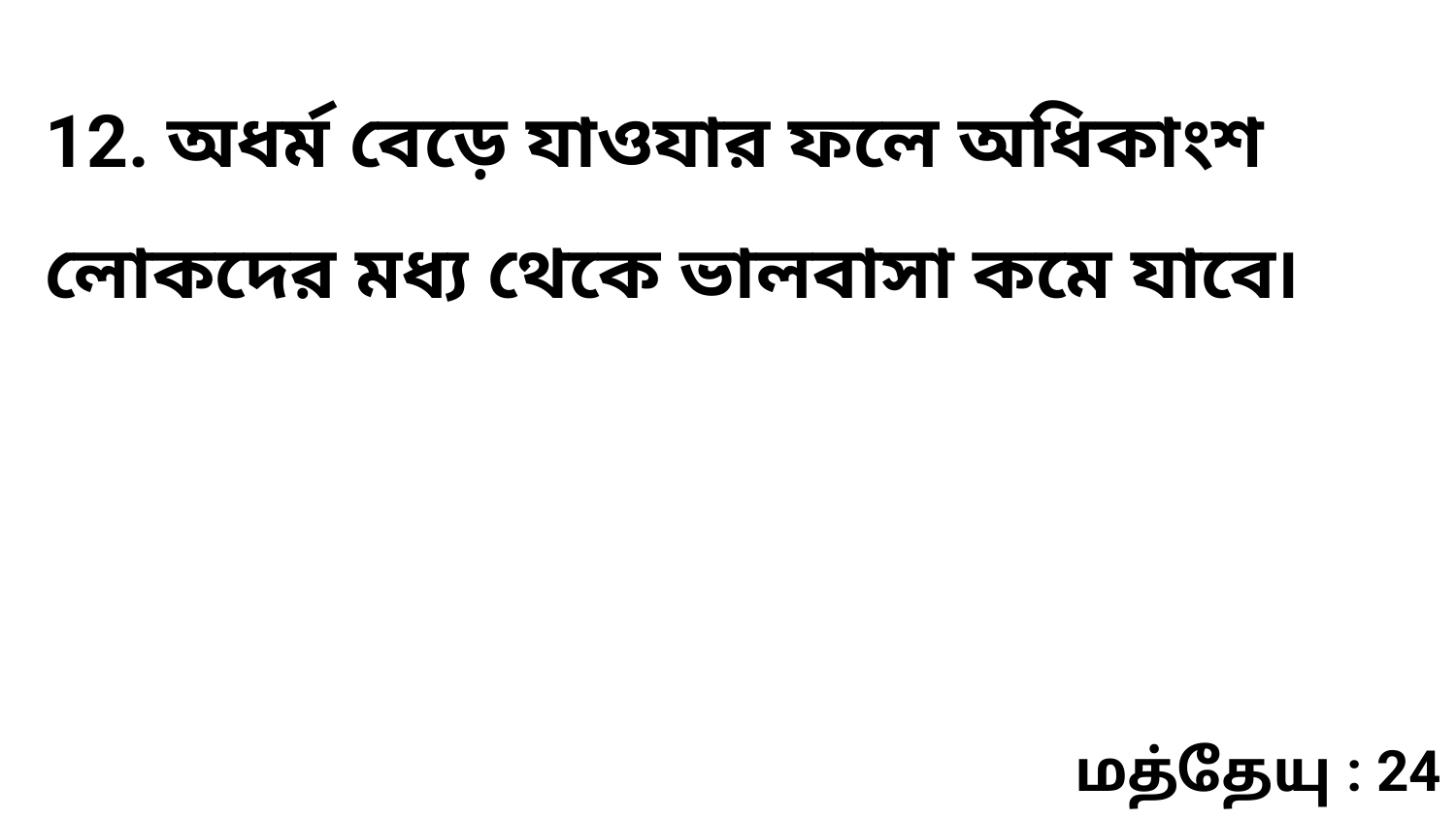

12. অধর্ম বেড়ে যাওযার ফলে অধিকাংশ লোকদের মধ্য থেকে ভালবাসা কমে যাবে৷
மத்தேயு : 24